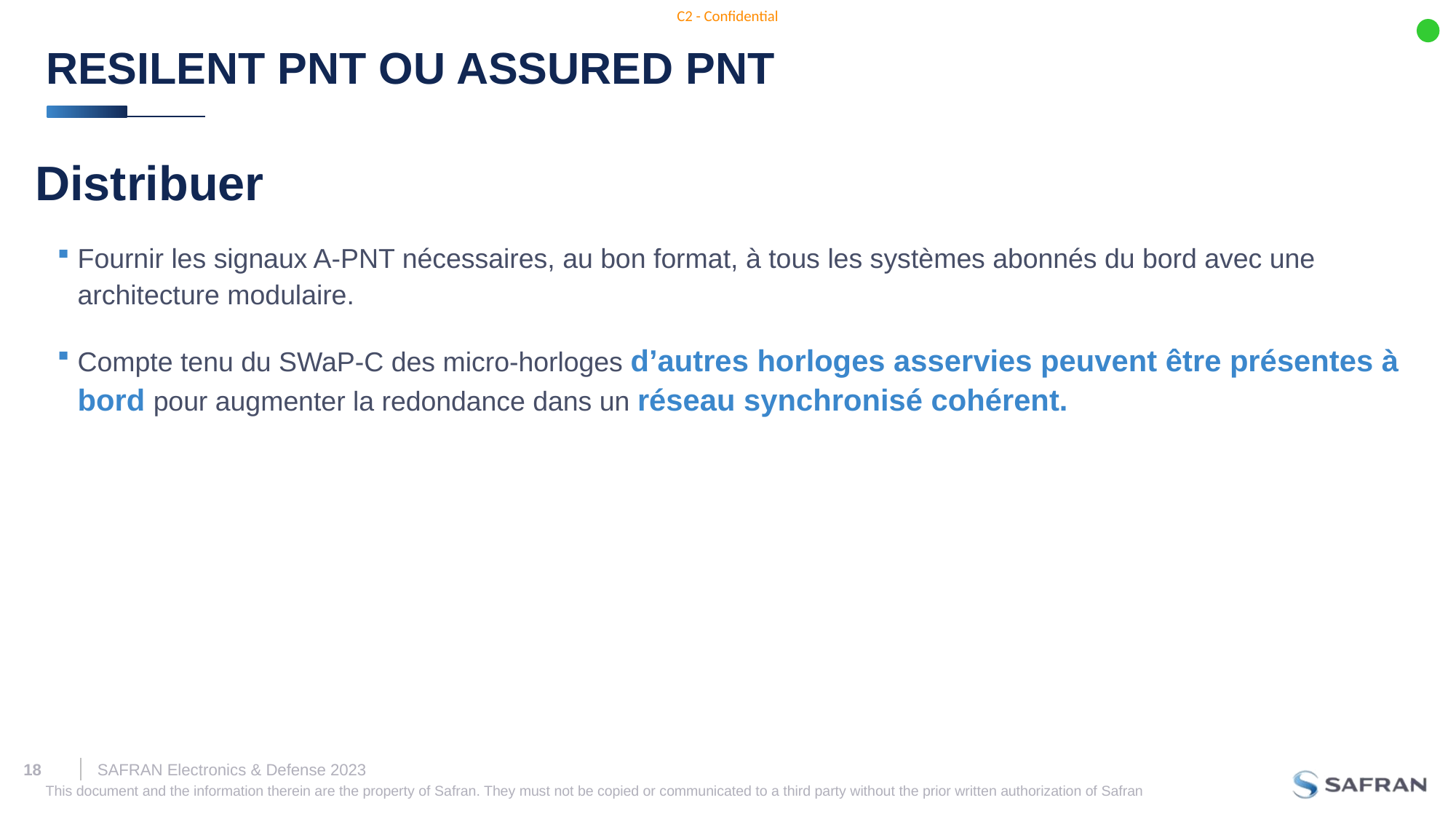

Resilent PNT ou Assured PNT
Distribuer
Fournir les signaux A-PNT nécessaires, au bon format, à tous les systèmes abonnés du bord avec une architecture modulaire.
Compte tenu du SWaP-C des micro-horloges d’autres horloges asservies peuvent être présentes à bord pour augmenter la redondance dans un réseau synchronisé cohérent.